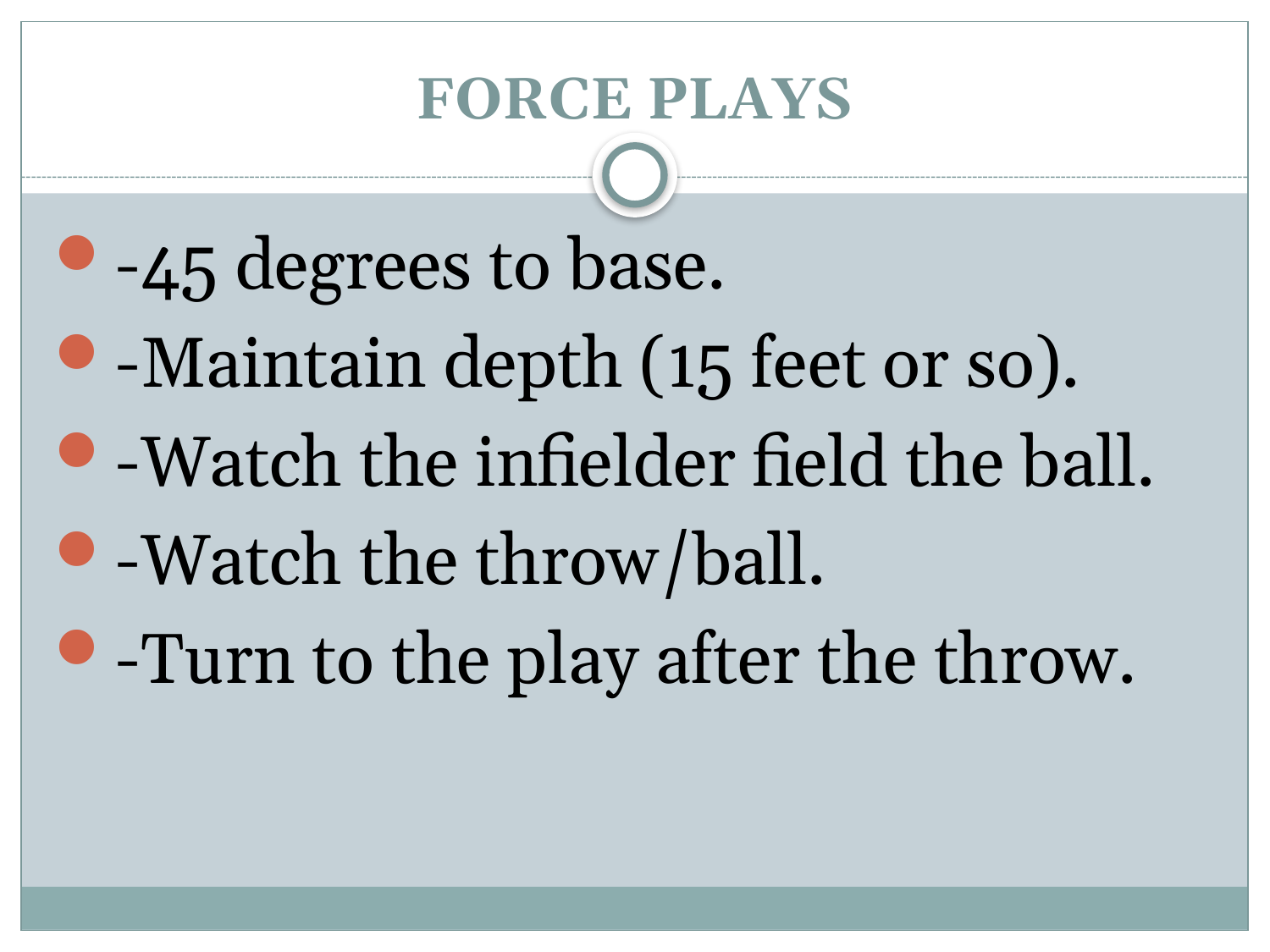

# FORCE PLAYS
-45 degrees to base.
-Maintain depth (15 feet or so).
-Watch the infielder field the ball.
-Watch the throw/ball.
-Turn to the play after the throw.